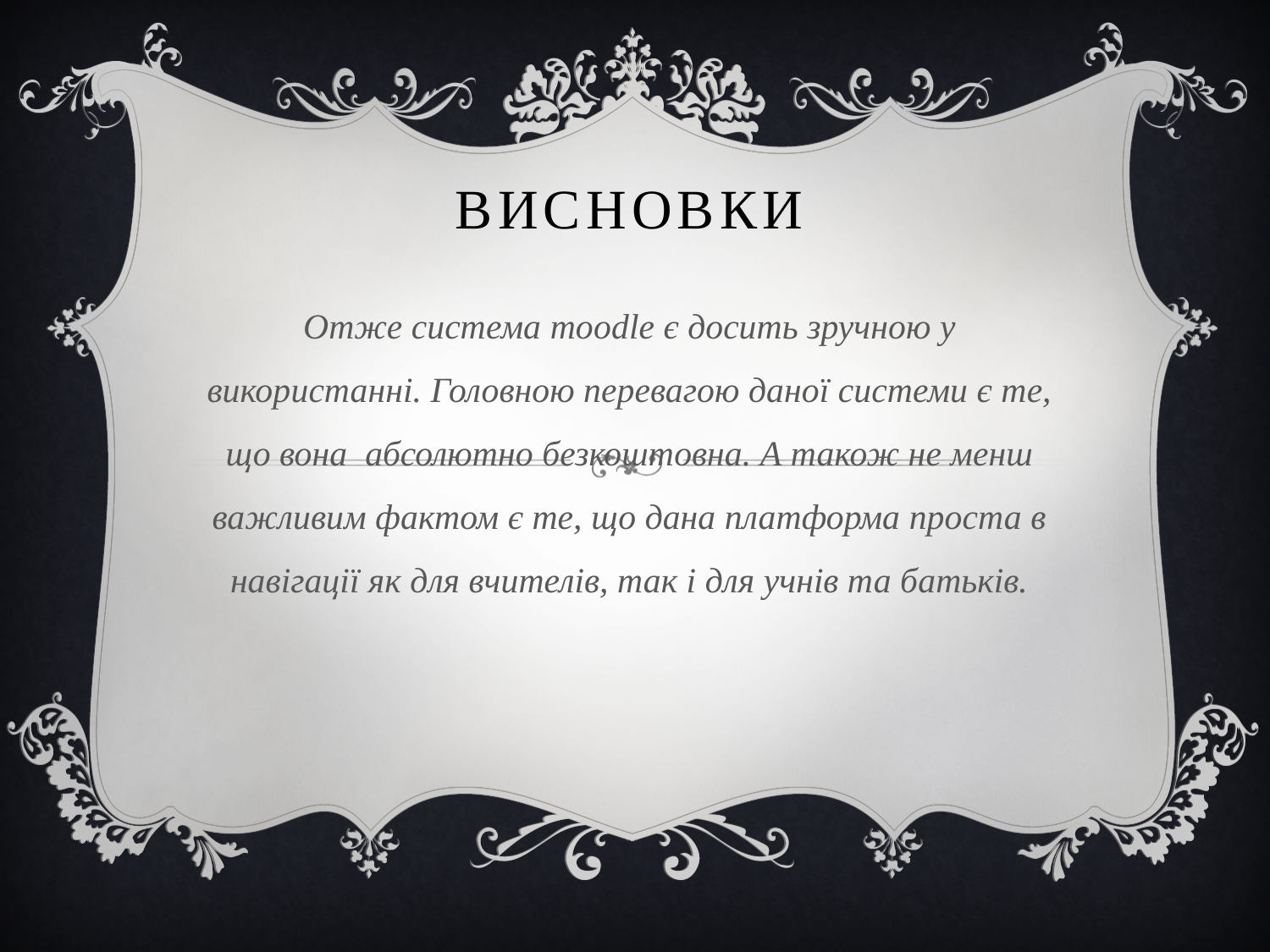

# висновки
Отже система moodle є досить зручною у використанні. Головною перевагою даної системи є те, що вона  абсолютно безкоштовна. А також не менш важливим фактом є те, що дана платформа проста в навігації як для вчителів, так і для учнів та батьків.